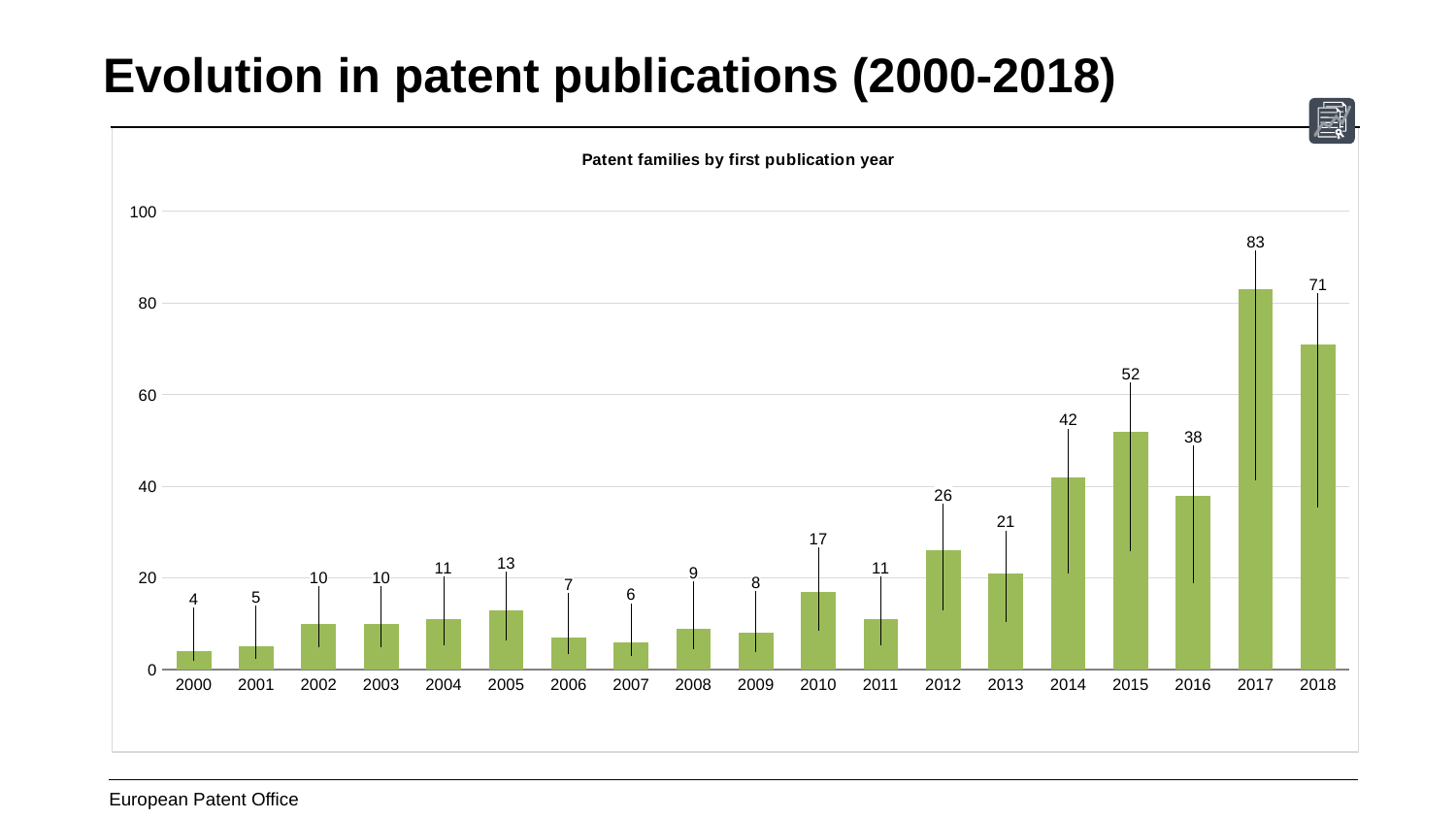

Evolution in patent publications (2000-2018)

### Chart

| Category | patent families |
|---|---|
| 2000 | 4.0 |
| 2001 | 5.0 |
| 2002 | 10.0 |
| 2003 | 10.0 |
| 2004 | 11.0 |
| 2005 | 13.0 |
| 2006 | 7.0 |
| 2007 | 6.0 |
| 2008 | 9.0 |
| 2009 | 8.0 |
| 2010 | 17.0 |
| 2011 | 11.0 |
| 2012 | 26.0 |
| 2013 | 21.0 |
| 2014 | 42.0 |
| 2015 | 52.0 |
| 2016 | 38.0 |
| 2017 | 83.0 |
| 2018 | 71.0 |